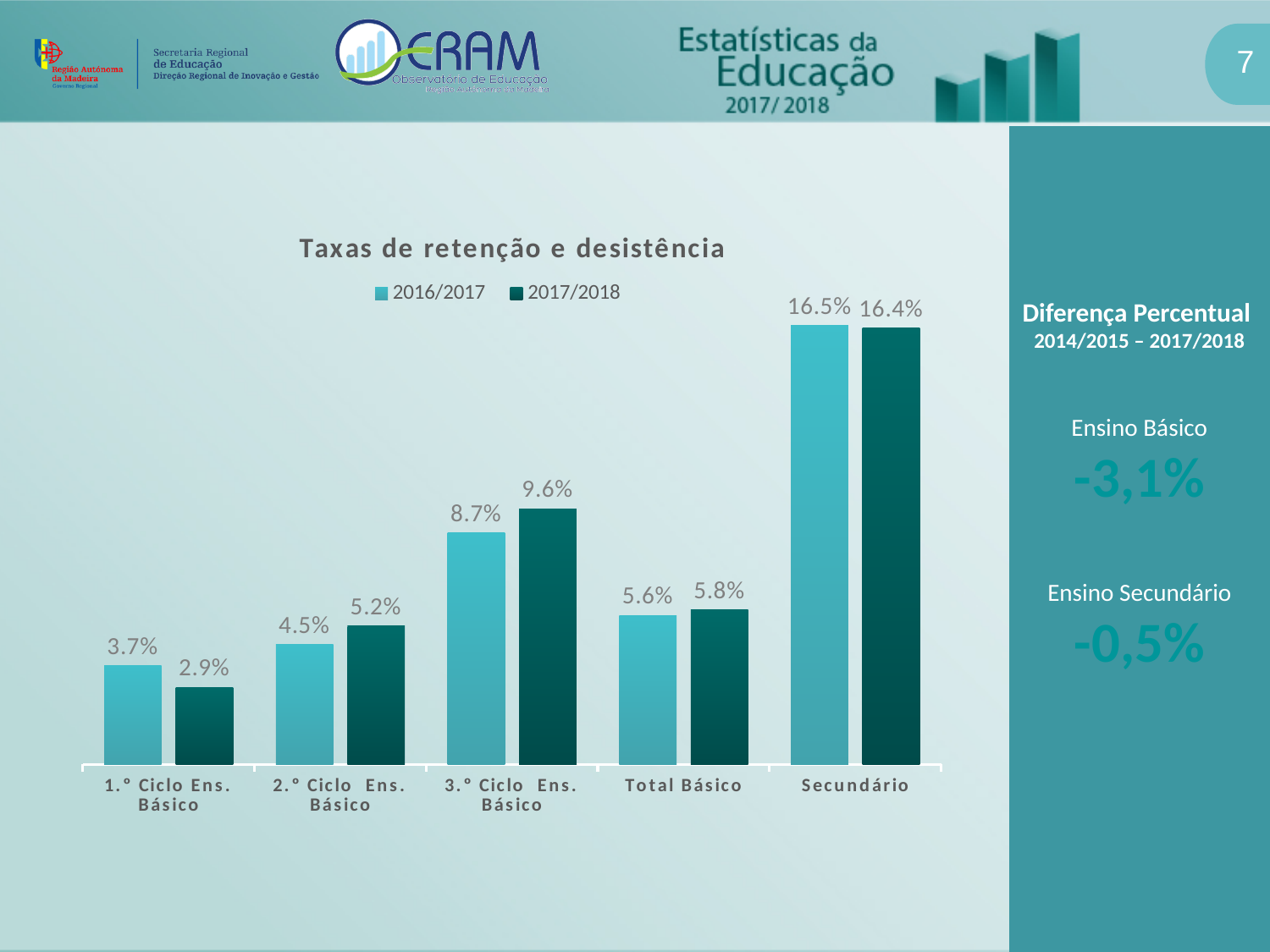

7

### Chart: Taxas de retenção e desistência

| Category | 2016/2017 | 2017/2018 |
|---|---|---|
| 1.º Ciclo Ens. Básico | 0.037 | 0.029 |
| 2.º Ciclo  Ens. Básico | 0.045 | 0.052 |
| 3.º Ciclo  Ens. Básico | 0.087 | 0.096 |
| Total Básico | 0.056 | 0.058 |
| Secundário | 0.165 | 0.164 |
Diferença Percentual
2014/2015 – 2017/2018

Ensino Básico
-3,1%

Ensino Secundário
-0,5%